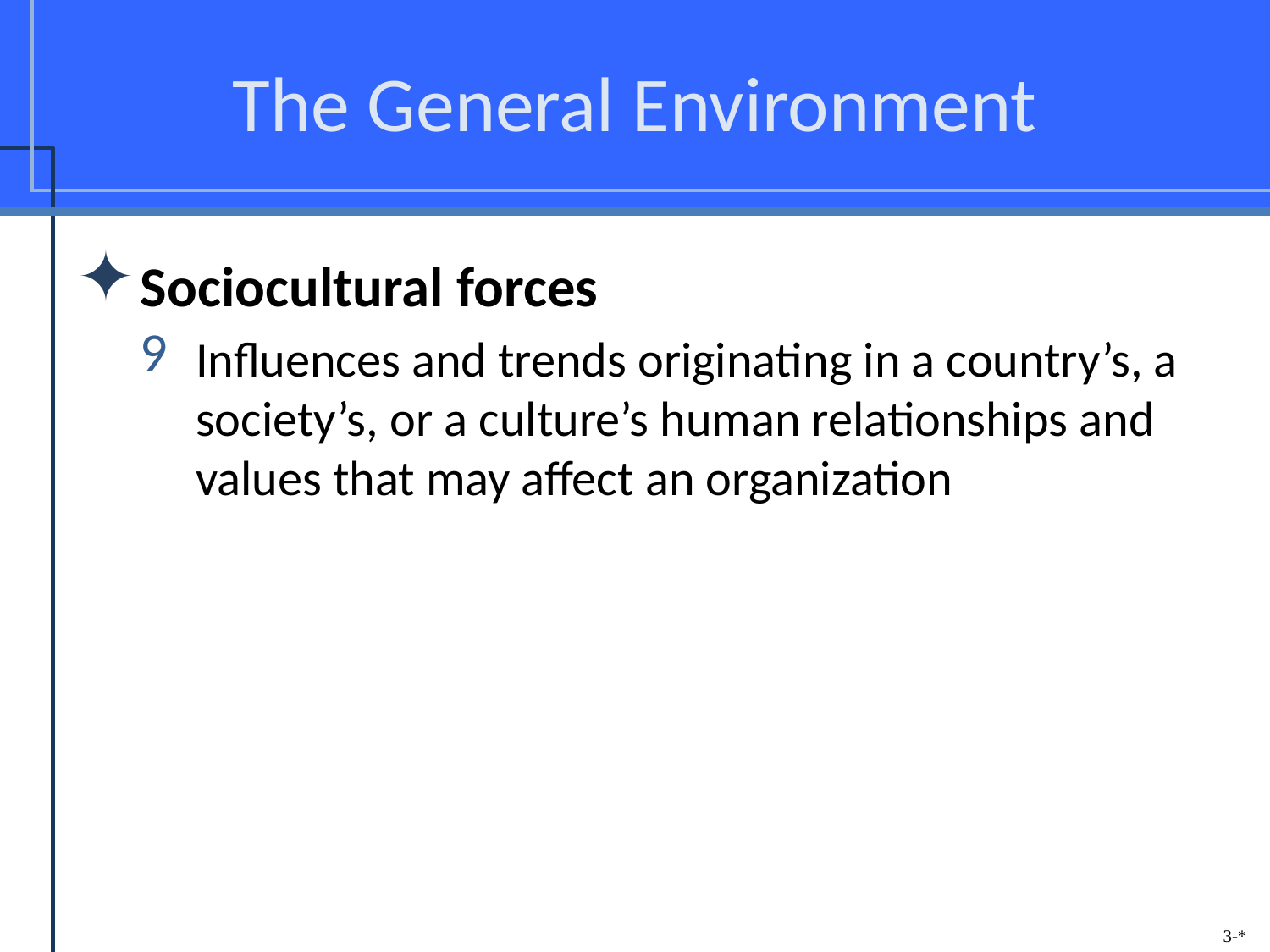

# The General Environment
Sociocultural forces
Influences and trends originating in a country’s, a society’s, or a culture’s human relationships and values that may affect an organization